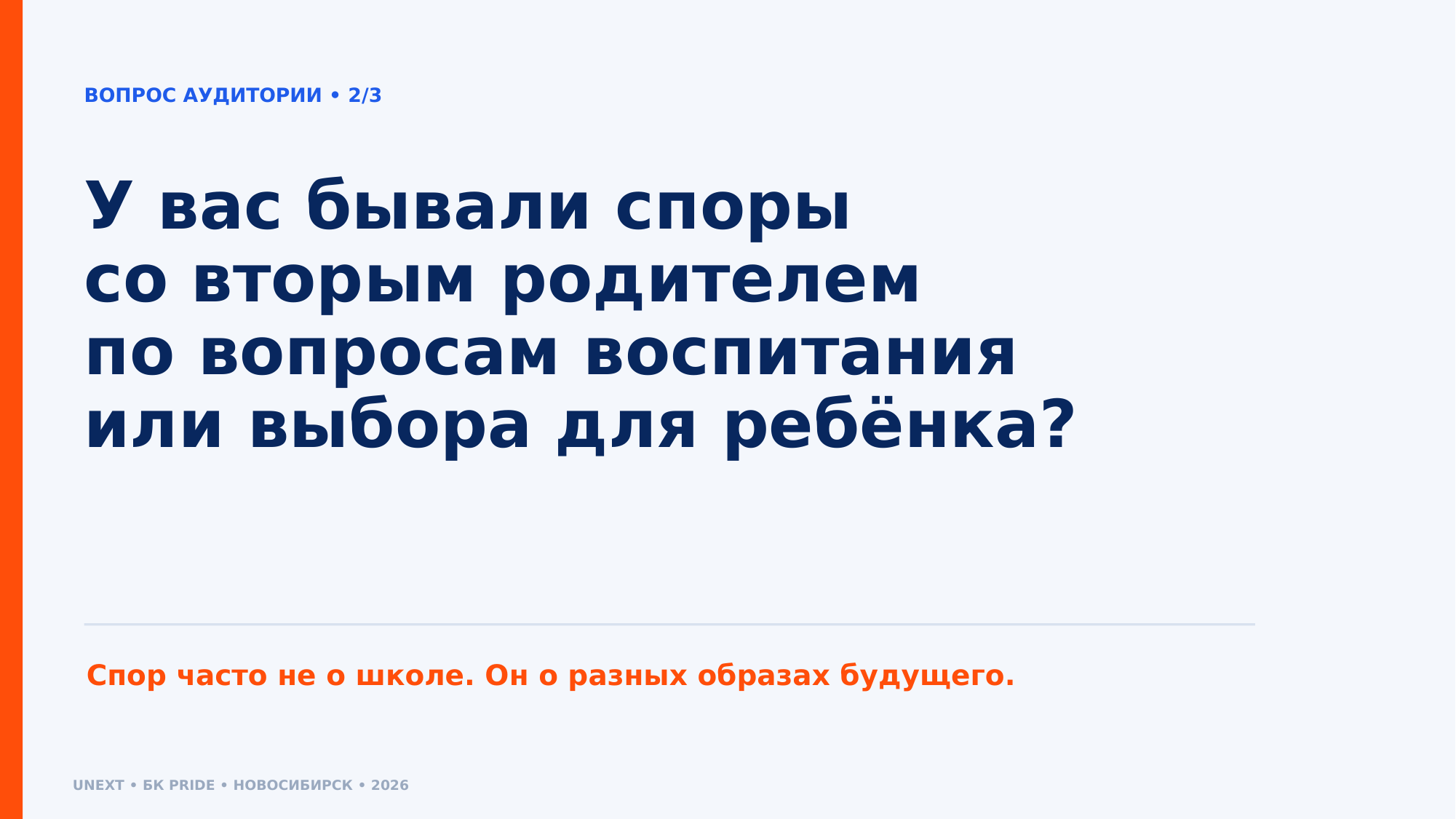

ВОПРОС АУДИТОРИИ • 2/3
У вас бывали споры
со вторым родителем
по вопросам воспитания
или выбора для ребёнка?

Спор часто не о школе. Он о разных образах будущего.
UNEXT • БК PRIDE • НОВОСИБИРСК • 2026